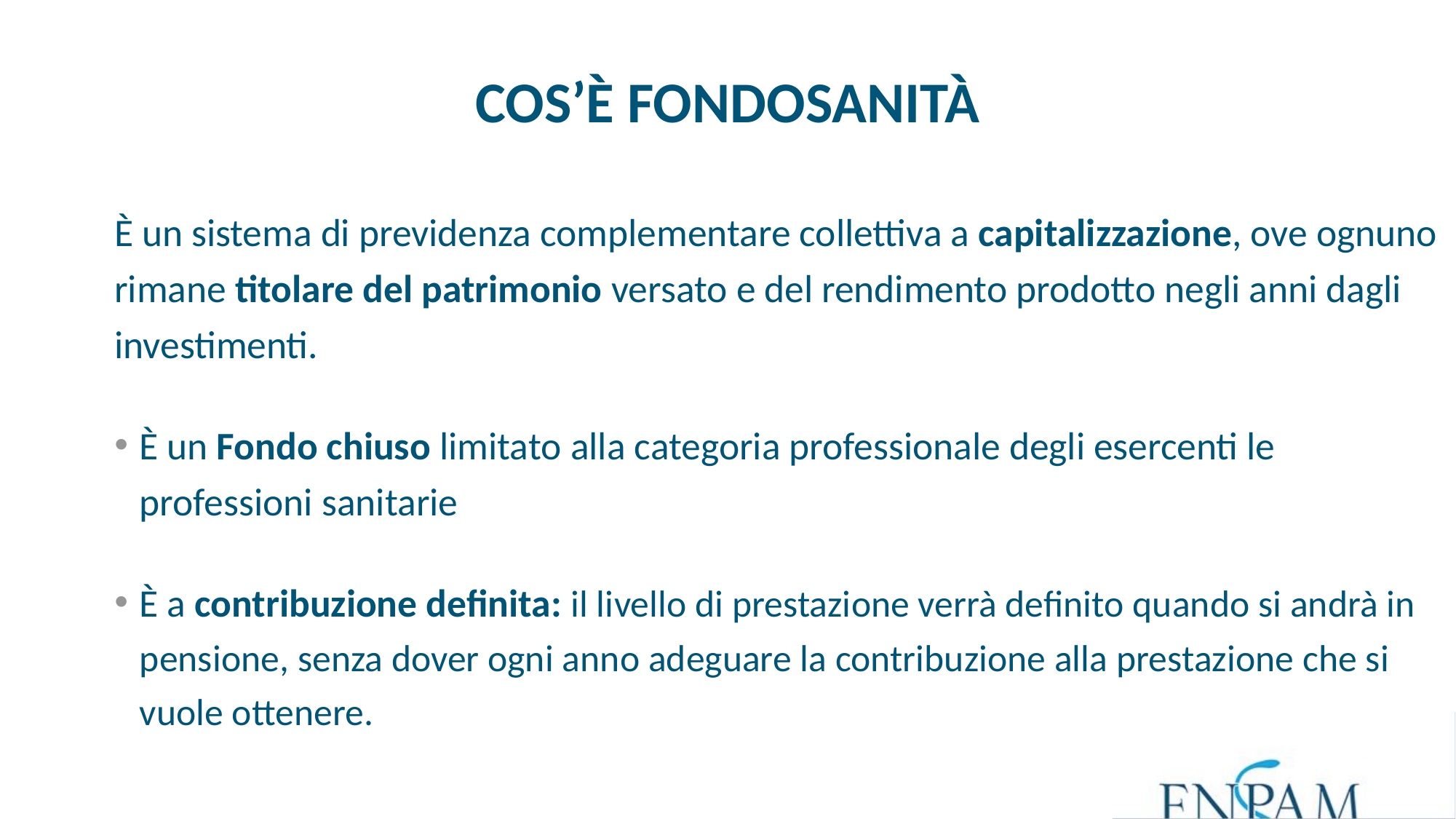

COS’È FONDOSANITÀ

È un sistema di previdenza complementare collettiva a capitalizzazione, ove ognuno rimane titolare del patrimonio versato e del rendimento prodotto negli anni dagli investimenti.

È un Fondo chiuso limitato alla categoria professionale degli esercenti le professioni sanitarie

È a contribuzione definita: il livello di prestazione verrà definito quando si andrà in pensione, senza dover ogni anno adeguare la contribuzione alla prestazione che si vuole ottenere.